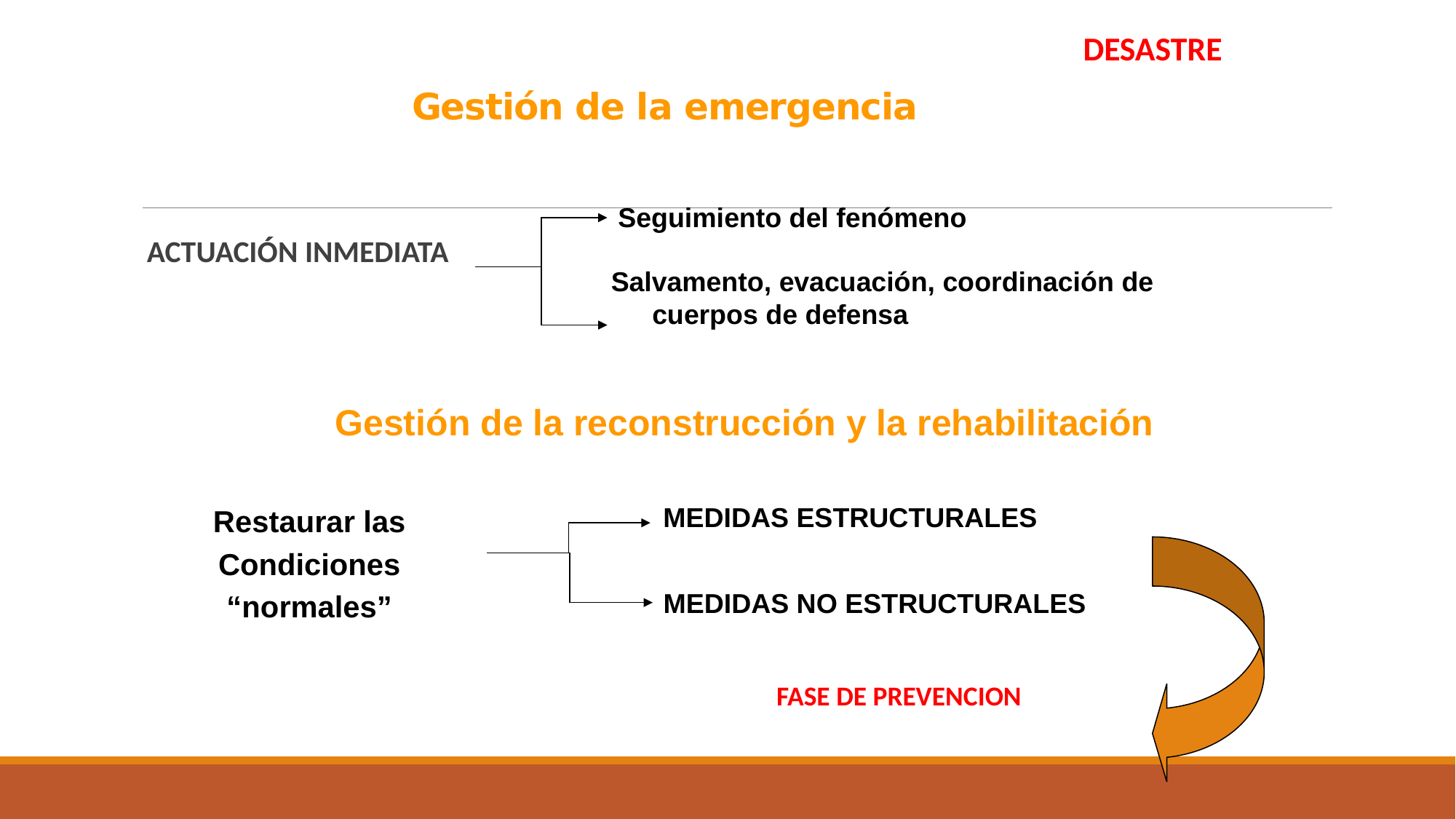

DESASTRE
# Gestión de la emergencia
Seguimiento del fenómeno
ACTUACIÓN INMEDIATA
Salvamento, evacuación, coordinación de cuerpos de defensa
Gestión de la reconstrucción y la rehabilitación
MEDIDAS ESTRUCTURALES
Restaurar las
Condiciones
“normales”

MEDIDAS NO ESTRUCTURALES
FASE DE PREVENCION